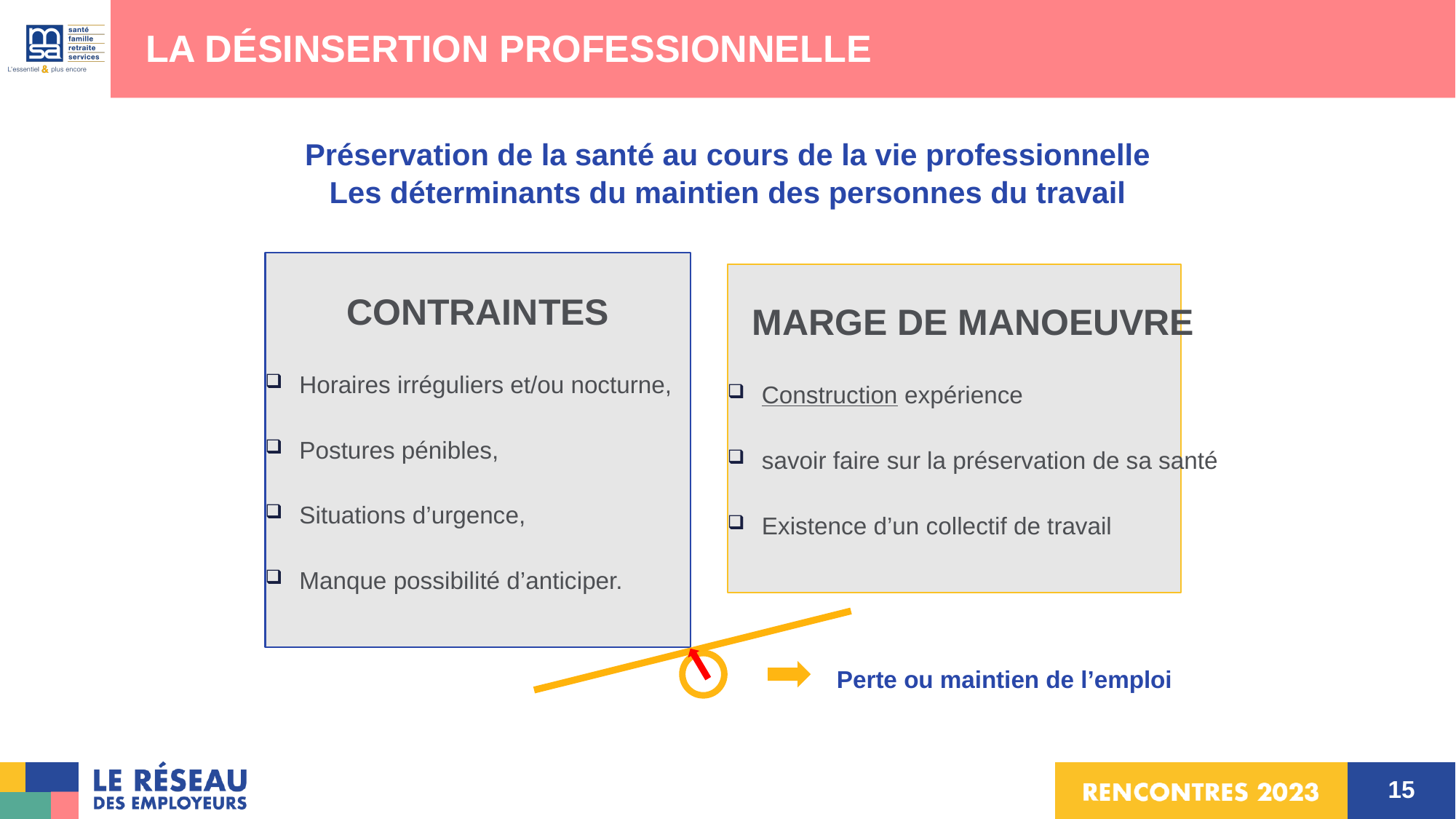

LA DÉSINSERTION PROFESSIONNELLE
Préservation de la santé au cours de la vie professionnelle
Les déterminants du maintien des personnes du travail
CONTRAINTES
Horaires irréguliers et/ou nocturne,
Postures pénibles,
Situations d’urgence,
Manque possibilité d’anticiper.

MARGE DE MANOEUVRE
Construction expérience
savoir faire sur la préservation de sa santé
Existence d’un collectif de travail

Perte ou maintien de l’emploi

15